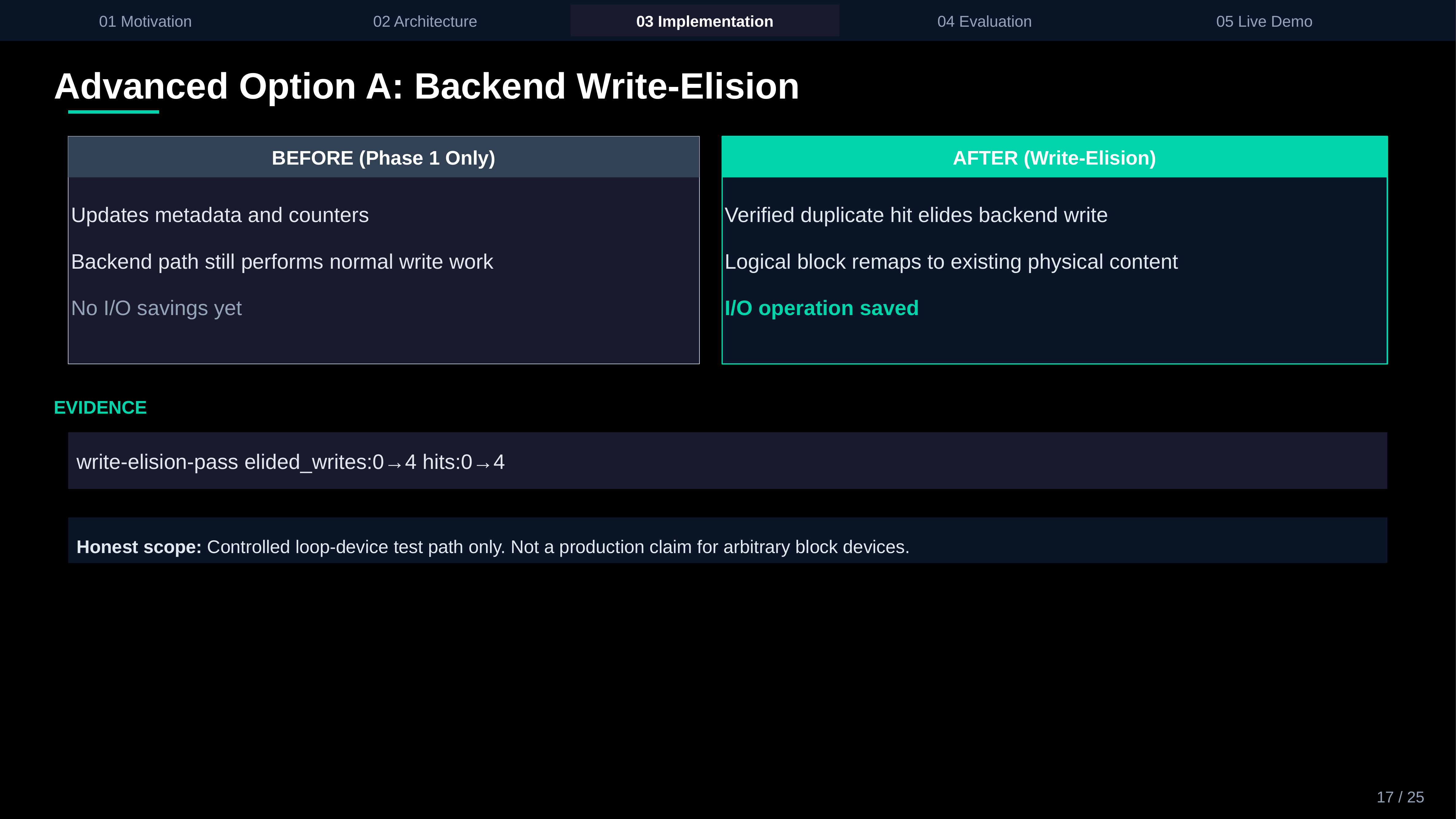

01 Motivation
02 Architecture
03 Implementation
04 Evaluation
05 Live Demo

Advanced Option A: Backend Write-Elision

BEFORE (Phase 1 Only)
AFTER (Write-Elision)

Updates metadata and counters
Backend path still performs normal write work
No I/O savings yet
Verified duplicate hit elides backend write
Logical block remaps to existing physical content
I/O operation saved

EVIDENCE

write-elision-pass elided_writes:0→4 hits:0→4

Honest scope: Controlled loop-device test path only. Not a production claim for arbitrary block devices.

17 / 25